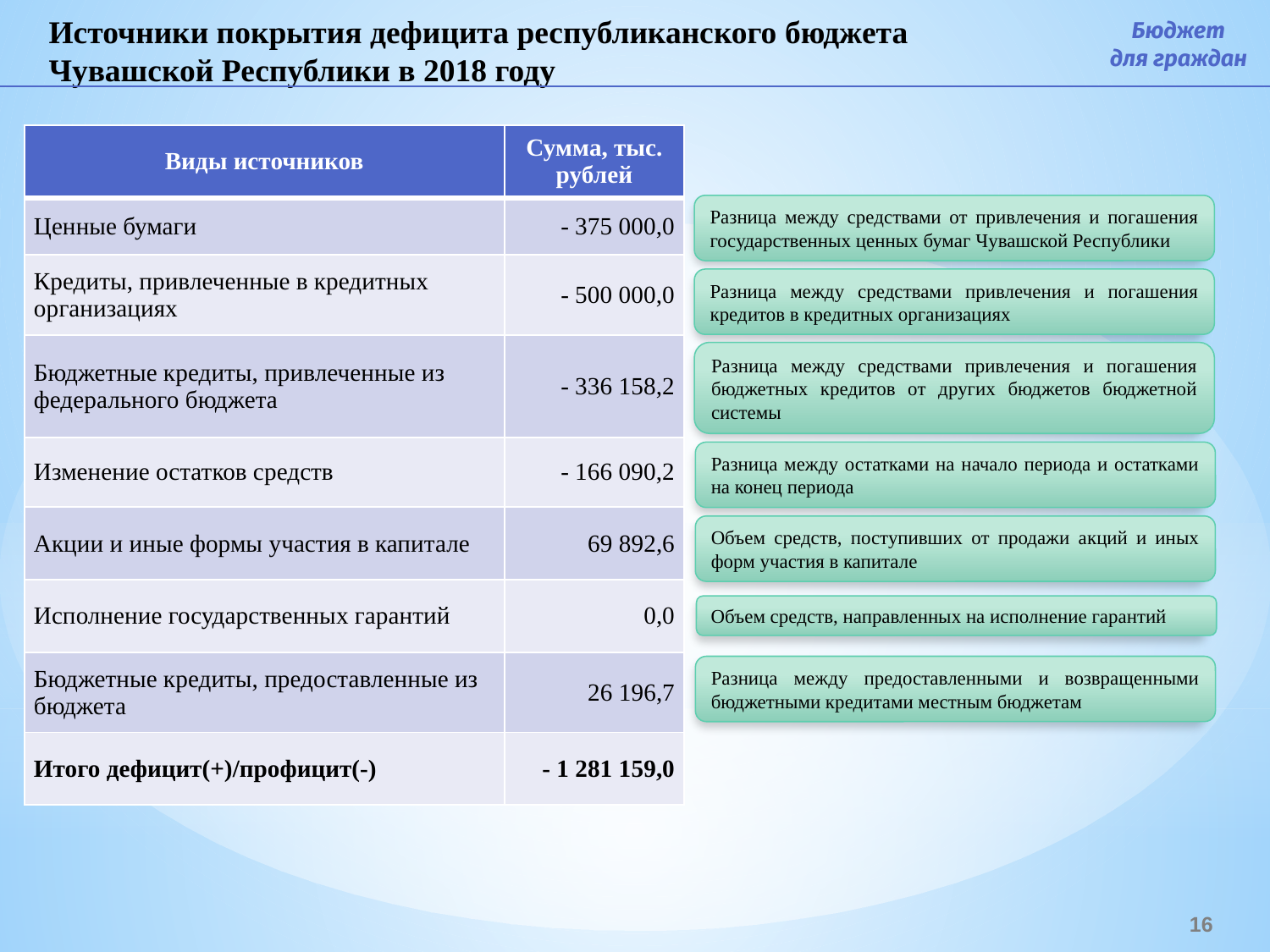

Источники покрытия дефицита республиканского бюджета Чувашской Республики в 2018 году
Бюджет
для граждан
| Виды источников | Сумма, тыс. рублей |
| --- | --- |
| Ценные бумаги | - 375 000,0 |
| Кредиты, привлеченные в кредитных организациях | - 500 000,0 |
| Бюджетные кредиты, привлеченные из федерального бюджета | - 336 158,2 |
| Изменение остатков средств | - 166 090,2 |
| Акции и иные формы участия в капитале | 69 892,6 |
| Исполнение государственных гарантий | 0,0 |
| Бюджетные кредиты, предоставленные из бюджета | 26 196,7 |
| Итого дефицит(+)/профицит(-) | - 1 281 159,0 |
Разница между средствами от привлечения и погашения государственных ценных бумаг Чувашской Республики
Разница между средствами привлечения и погашения кредитов в кредитных организациях
Разница между средствами привлечения и погашения бюджетных кредитов от других бюджетов бюджетной системы
Разница между остатками на начало периода и остатками на конец периода
Объем средств, поступивших от продажи акций и иных форм участия в капитале
Объем средств, направленных на исполнение гарантий
Разница между предоставленными и возвращенными бюджетными кредитами местным бюджетам
16